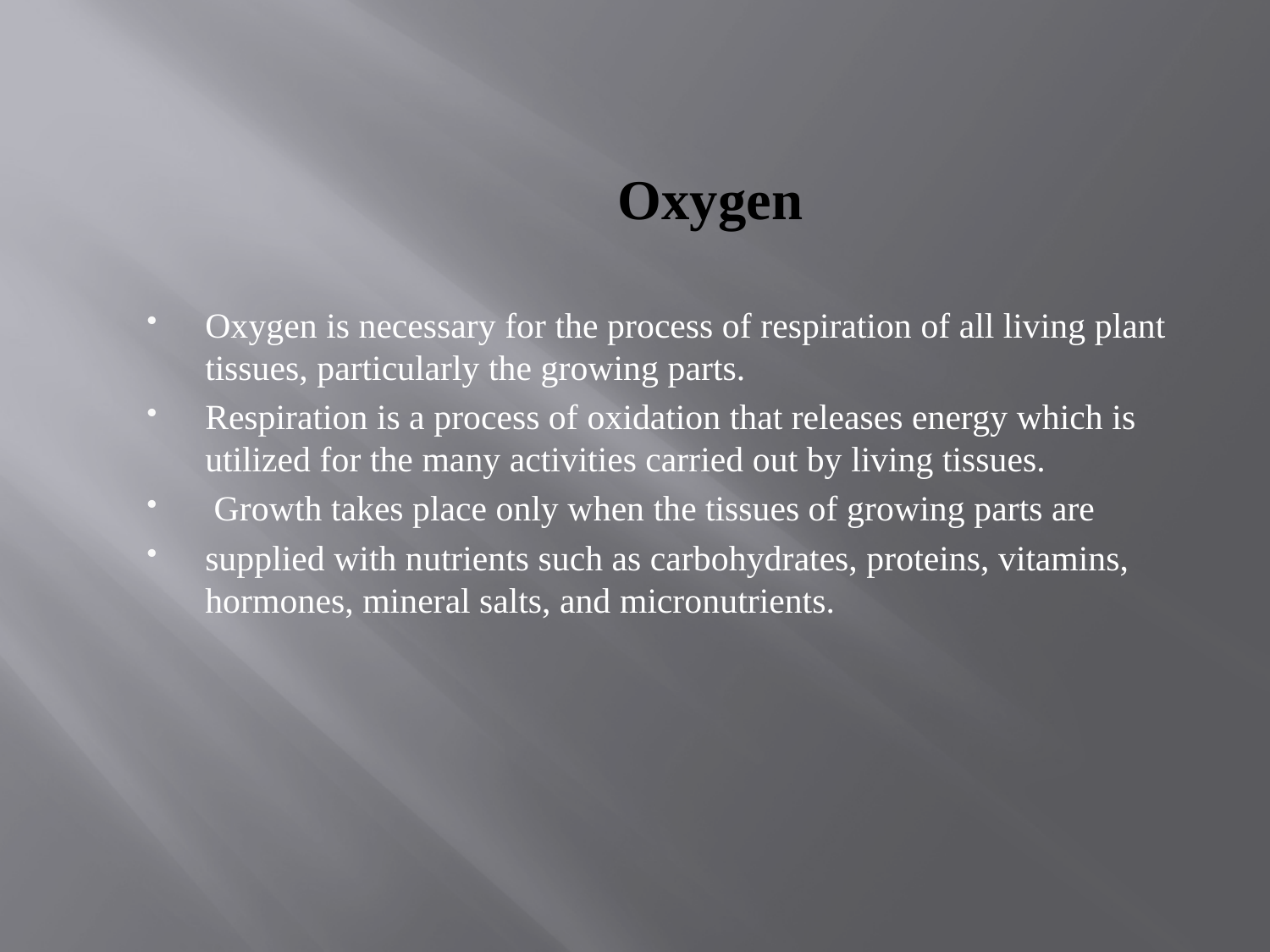

# Oxygen
Oxygen is necessary for the process of respiration of all living plant tissues, particularly the growing parts.
Respiration is a process of oxidation that releases energy which is utilized for the many activities carried out by living tissues.
 Growth takes place only when the tissues of growing parts are
supplied with nutrients such as carbohydrates, proteins, vitamins, hormones, mineral salts, and micronutrients.